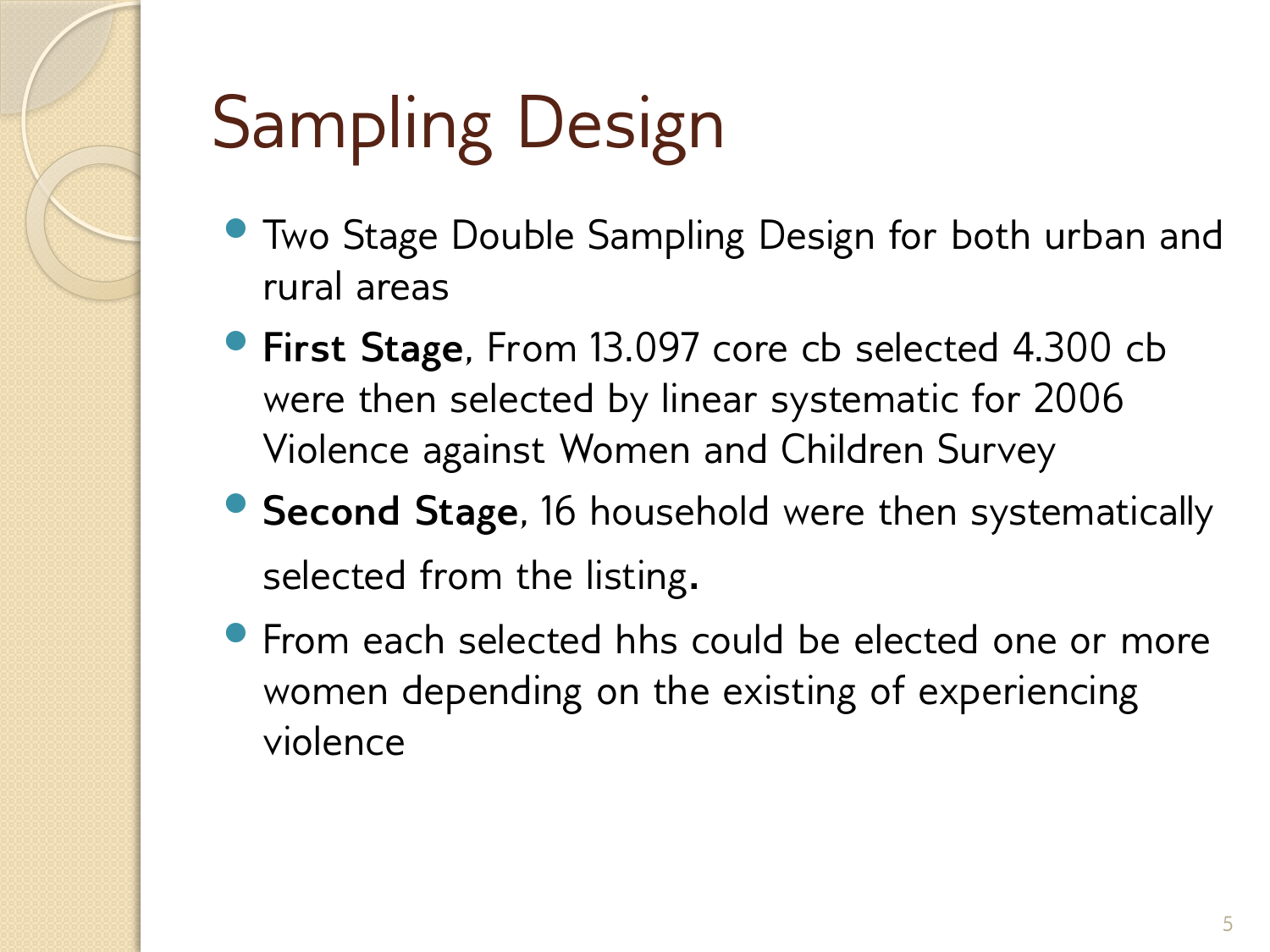

# Sampling Design
Two Stage Double Sampling Design for both urban and rural areas
First Stage, From 13.097 core cb selected 4.300 cb were then selected by linear systematic for 2006  Violence against Women and Children Survey
Second Stage, 16 household were then systematically selected from the listing.
From each selected hhs could be elected one or more women depending on the existing of experiencing violence

5